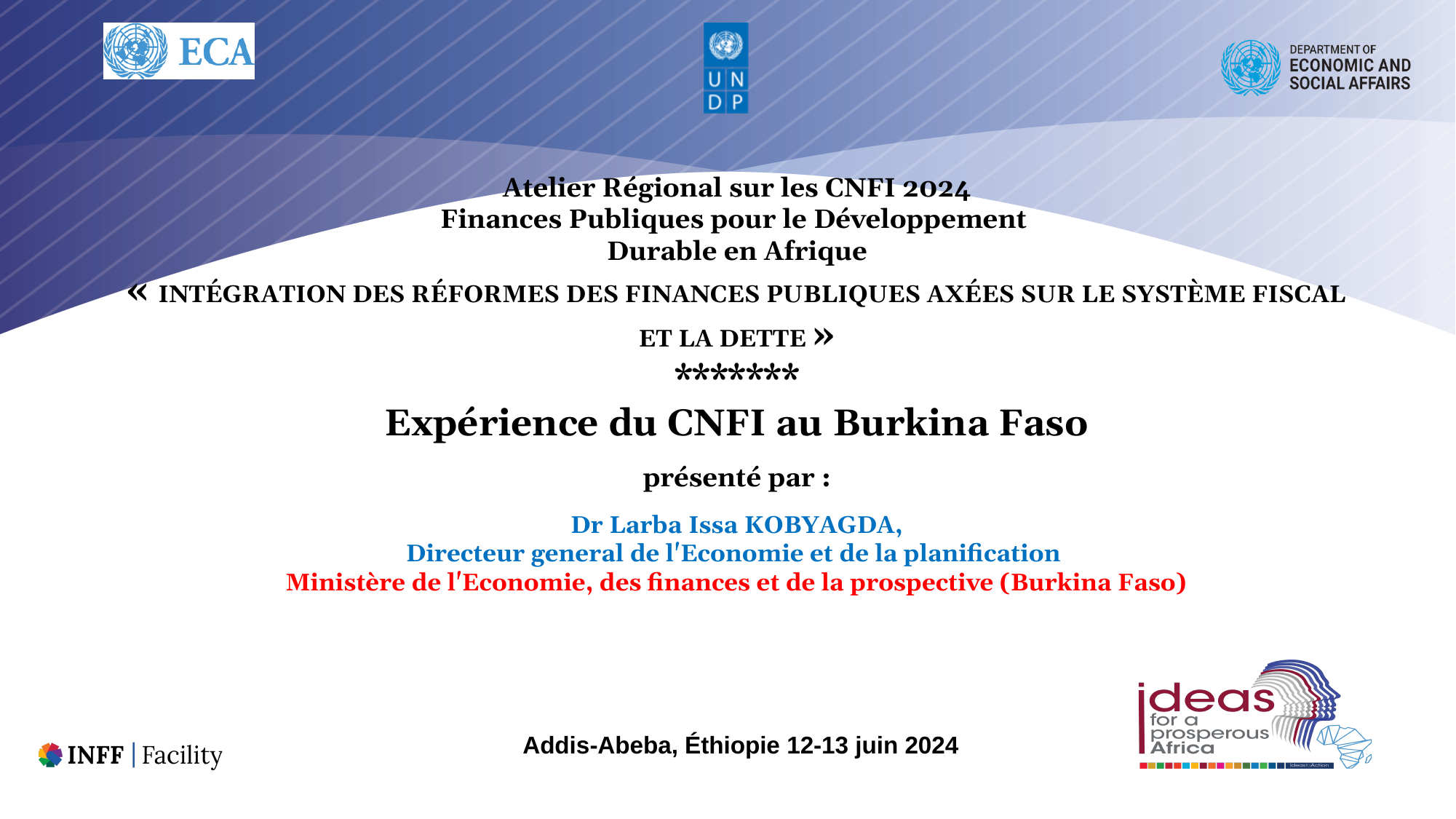

# Atelier Régional sur les CNFI 2024 Finances Publiques pour le Développement Durable en Afrique « INTÉGRATION DES RÉFORMES DES FINANCES PUBLIQUES AXÉES SUR LE SYSTÈME FISCAL ET LA DETTE » ******* Expérience du CNFI au Burkina Faso présenté par : Dr Larba Issa KOBYAGDA, Directeur general de l'Economie et de la planification Ministère de l'Economie, des finances et de la prospective (Burkina Faso)
Addis-Abeba, Éthiopie 12-13 juin 2024